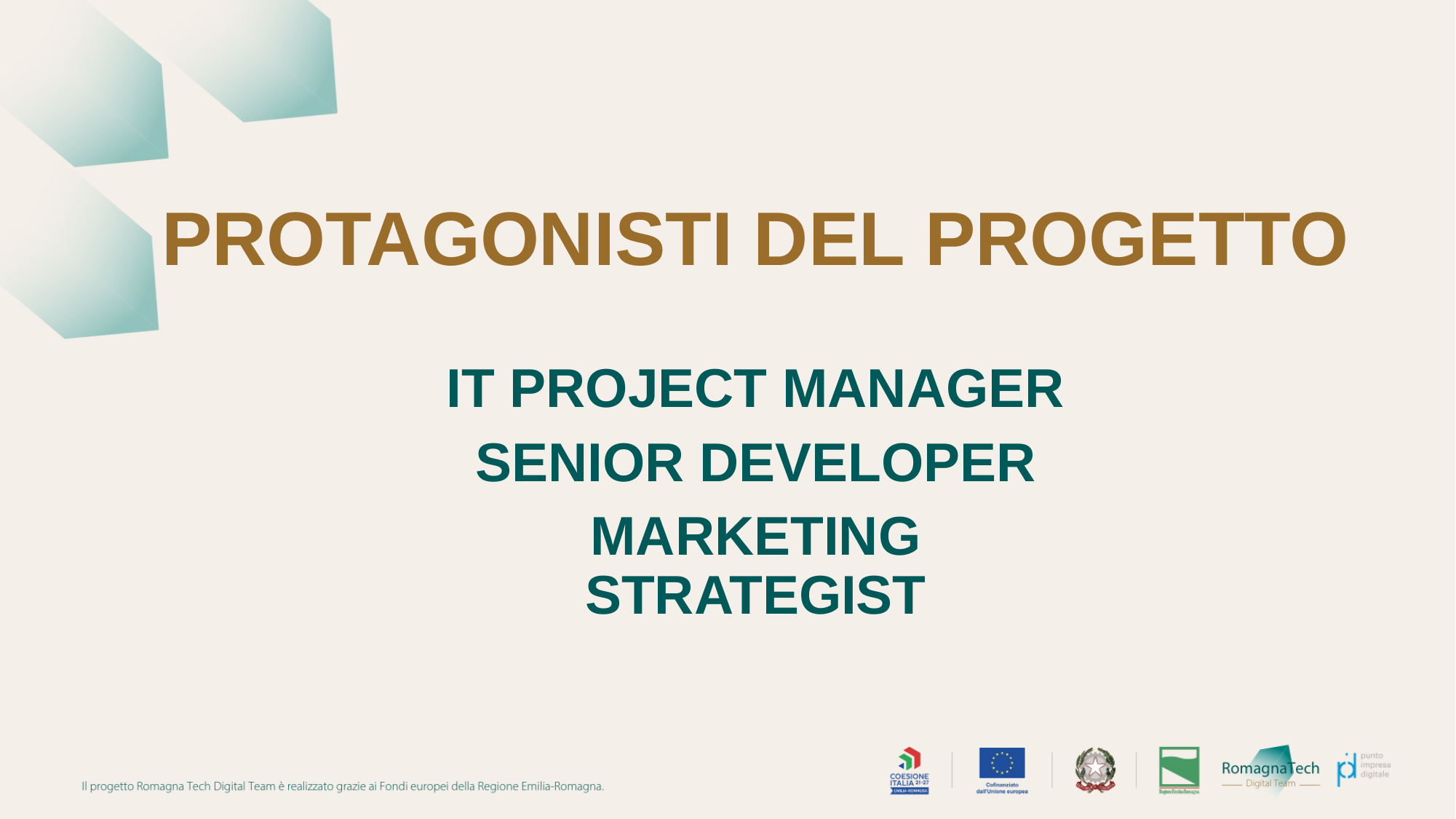

PROTAGONISTI DEL PROGETTO
IT PROJECT MANAGER
SENIOR DEVELOPER
MARKETING STRATEGIST